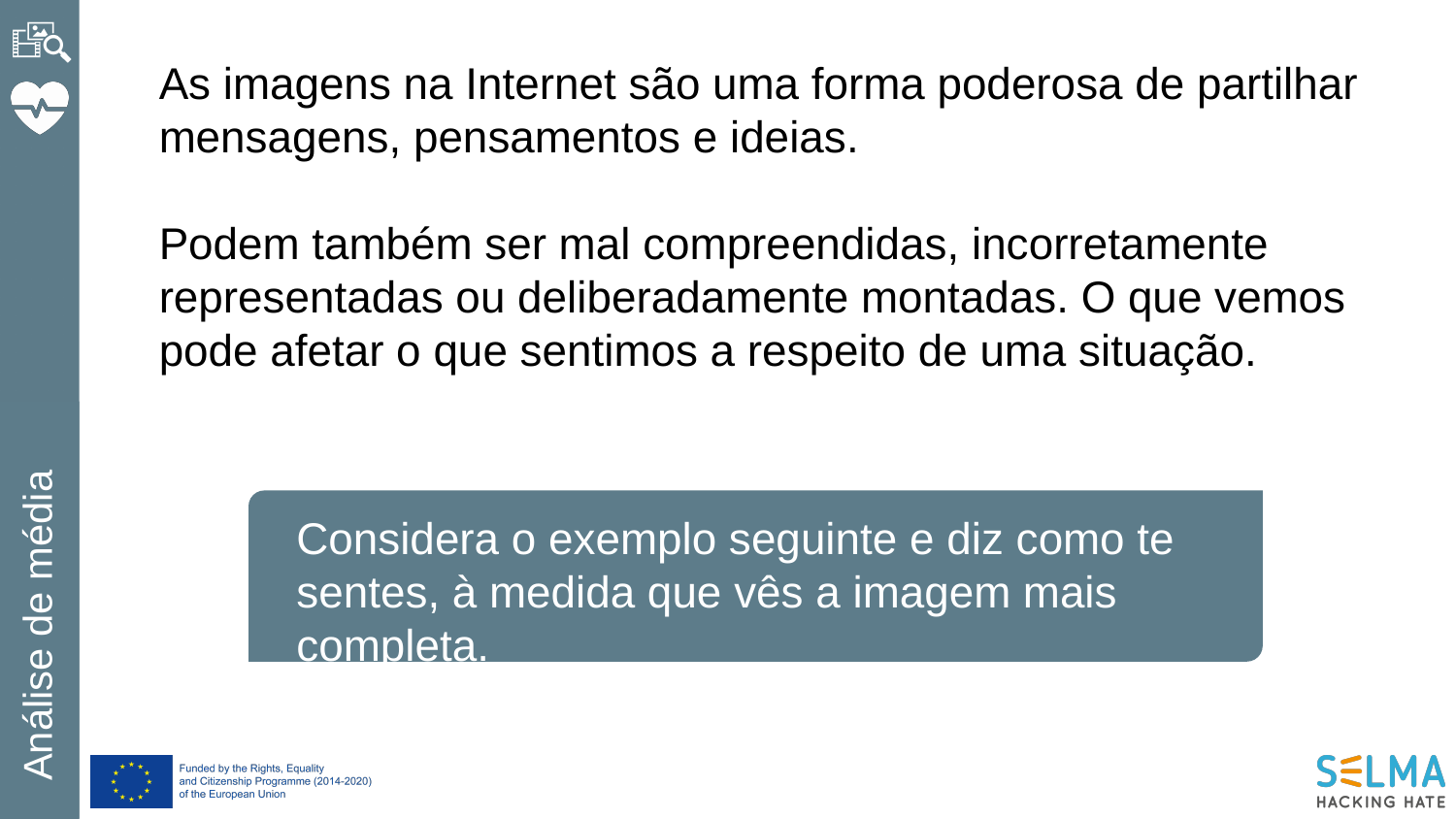

As imagens na Internet são uma forma poderosa de partilhar mensagens, pensamentos e ideias.

Podem também ser mal compreendidas, incorretamente representadas ou deliberadamente montadas. O que vemos pode afetar o que sentimos a respeito de uma situação.

Considera o exemplo seguinte e diz como te sentes, à medida que vês a imagem mais completa.